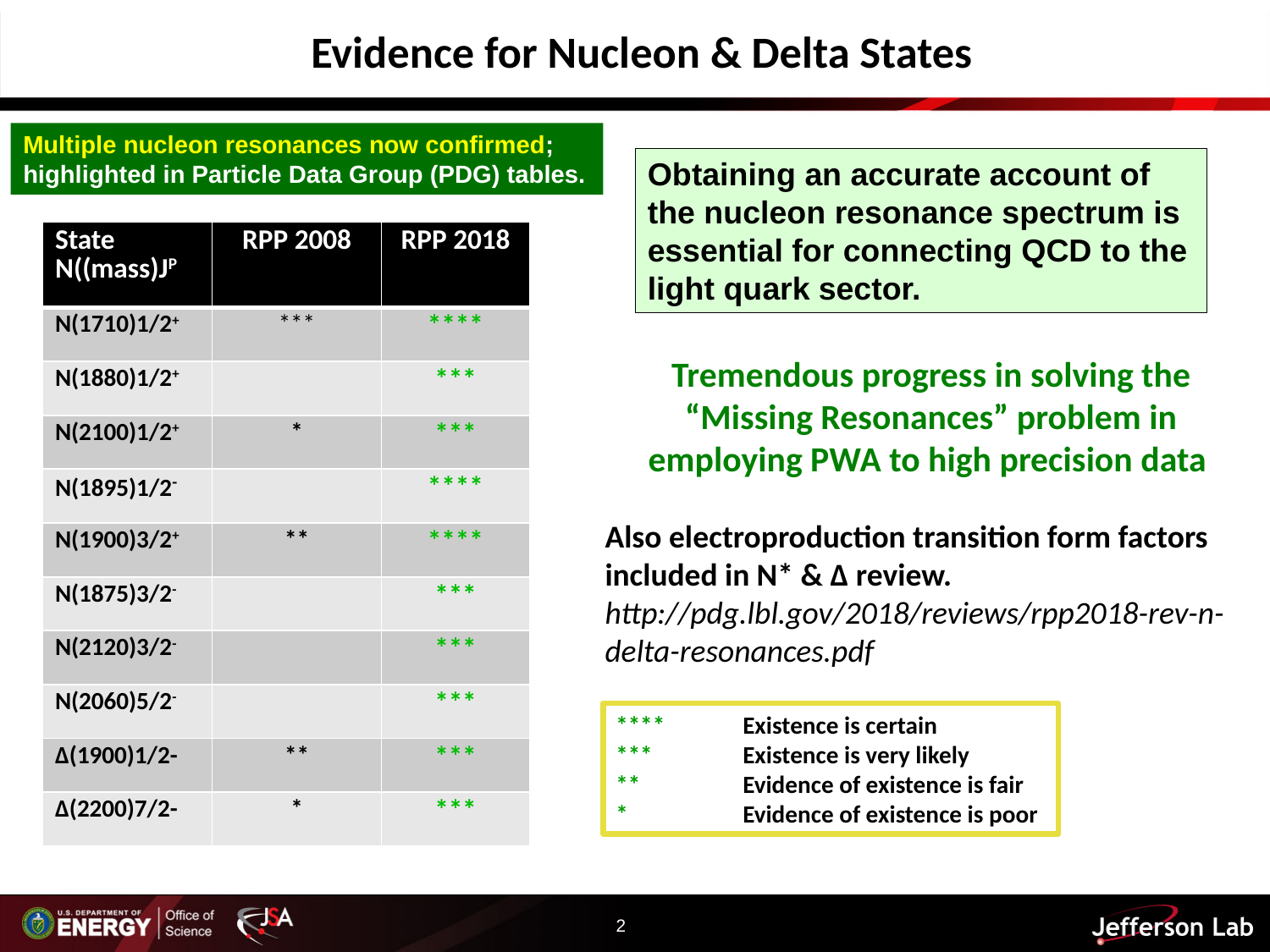

# Evidence for Nucleon & Delta States
Multiple nucleon resonances now confirmed; highlighted in Particle Data Group (PDG) tables.
Obtaining an accurate account of the nucleon resonance spectrum is  essential for connecting QCD to the light quark sector.
| State N((mass)JP | RPP 2008 | RPP 2018 |
| --- | --- | --- |
| N(1710)1/2+ | \*\*\* | \*\*\*\* |
| N(1880)1/2+ |  | \*\*\* |
| N(2100)1/2+ | \* | \*\*\* |
| N(1895)1/2- |  | \*\*\*\* |
| N(1900)3/2+ | \*\* | \*\*\*\* |
| N(1875)3/2- |  | \*\*\* |
| N(2120)3/2- |  | \*\*\* |
| N(2060)5/2- |  | \*\*\* |
| Δ(1900)1/2- | \*\* | \*\*\* |
| Δ(2200)7/2- | \* | \*\*\* |
Tremendous progress in solving the “Missing Resonances” problem in employing PWA to high precision data
Also electroproduction transition form factors included in N* & Δ review.
http://pdg.lbl.gov/2018/reviews/rpp2018-rev-n-delta-resonances.pdf
**** 	Existence is certain
*** 	Existence is very likely
** 	Evidence of existence is fair
* 	Evidence of existence is poor
updated: 3/17/2018